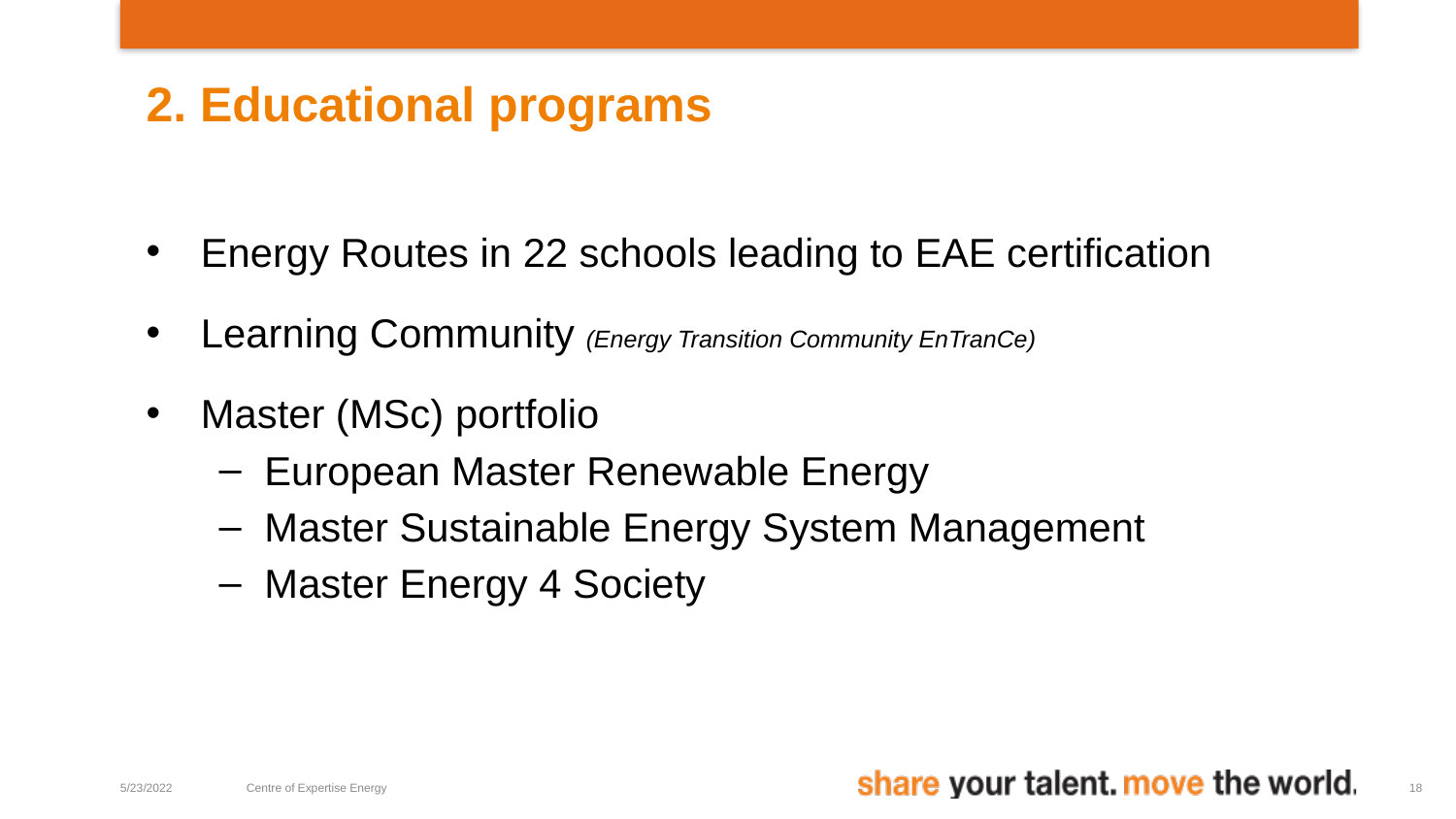

# 2. Educational programs
Energy Routes in 22 schools leading to EAE certification
Learning Community (Energy Transition Community EnTranCe)
Master (MSc) portfolio
European Master Renewable Energy
Master Sustainable Energy System Management
Master Energy 4 Society

5/23/2022
Centre of Expertise Energy
18